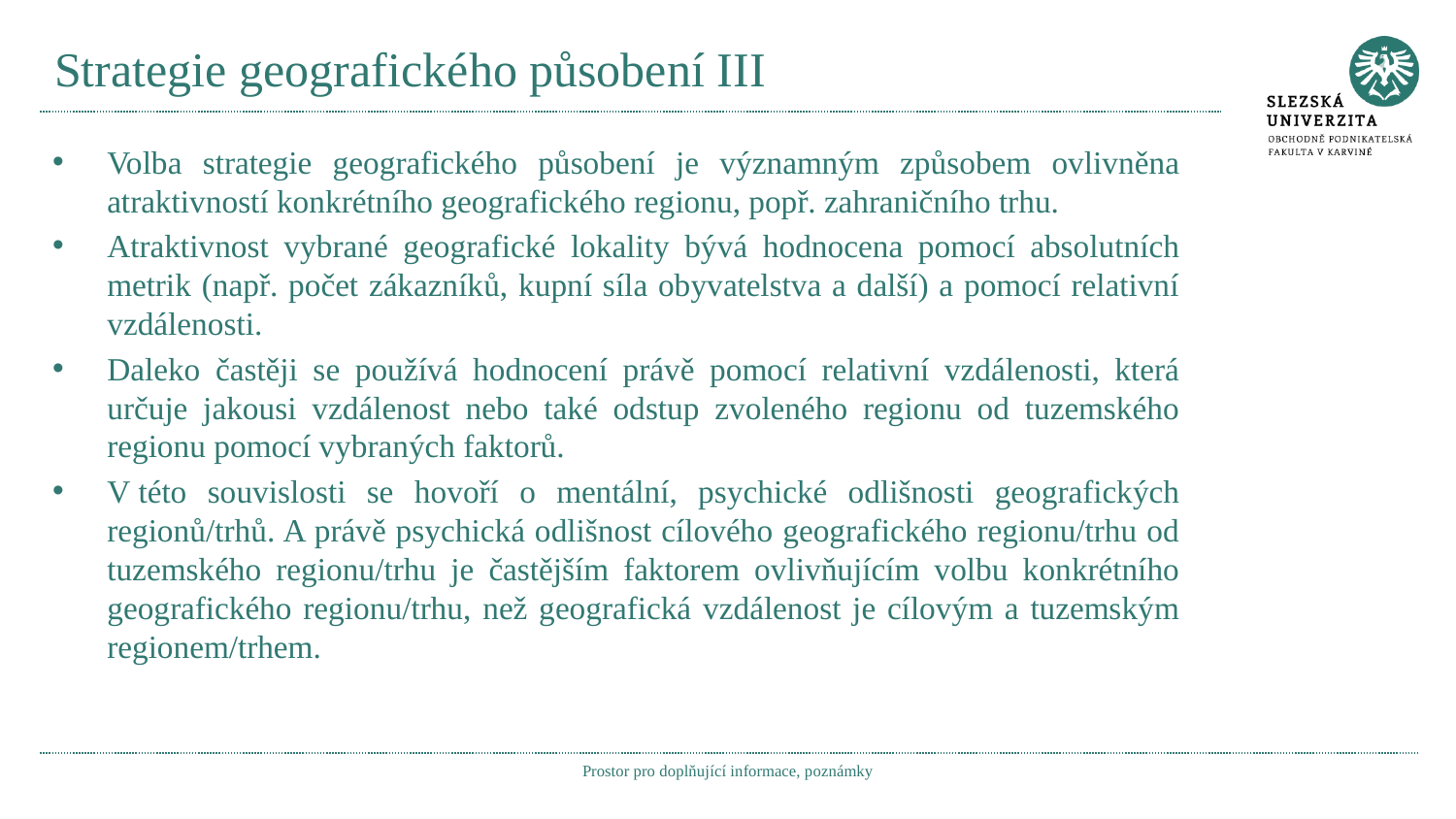

# Strategie geografického působení III
Volba strategie geografického působení je významným způsobem ovlivněna atraktivností konkrétního geografického regionu, popř. zahraničního trhu.
Atraktivnost vybrané geografické lokality bývá hodnocena pomocí absolutních metrik (např. počet zákazníků, kupní síla obyvatelstva a další) a pomocí relativní vzdálenosti.
Daleko častěji se používá hodnocení právě pomocí relativní vzdálenosti, která určuje jakousi vzdálenost nebo také odstup zvoleného regionu od tuzemského regionu pomocí vybraných faktorů.
V této souvislosti se hovoří o mentální, psychické odlišnosti geografických regionů/trhů. A právě psychická odlišnost cílového geografického regionu/trhu od tuzemského regionu/trhu je častějším faktorem ovlivňujícím volbu konkrétního geografického regionu/trhu, než geografická vzdálenost je cílovým a tuzemským regionem/trhem.
Prostor pro doplňující informace, poznámky